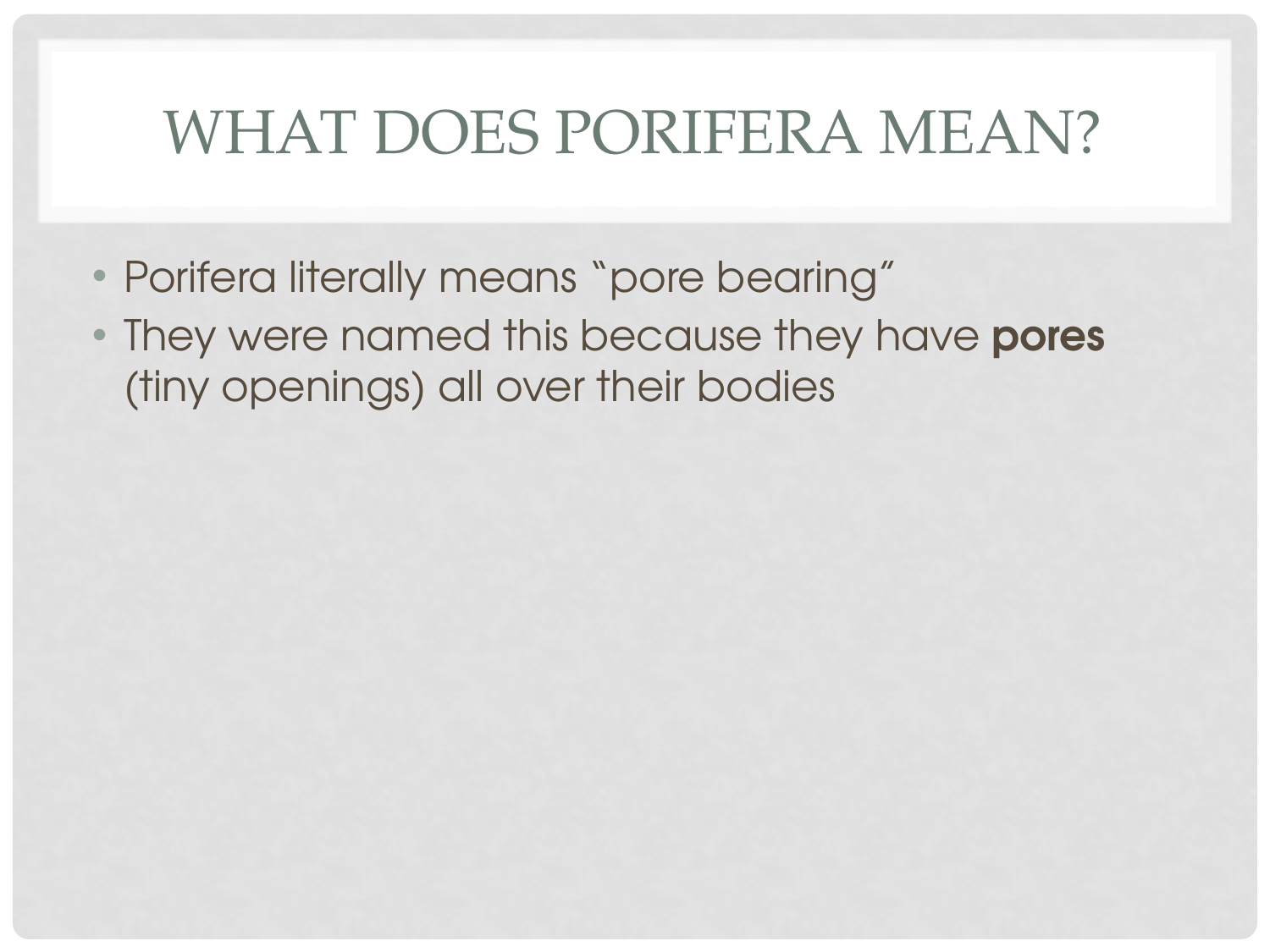

# What does Porifera mean?
Porifera literally means “pore bearing”
They were named this because they have pores (tiny openings) all over their bodies